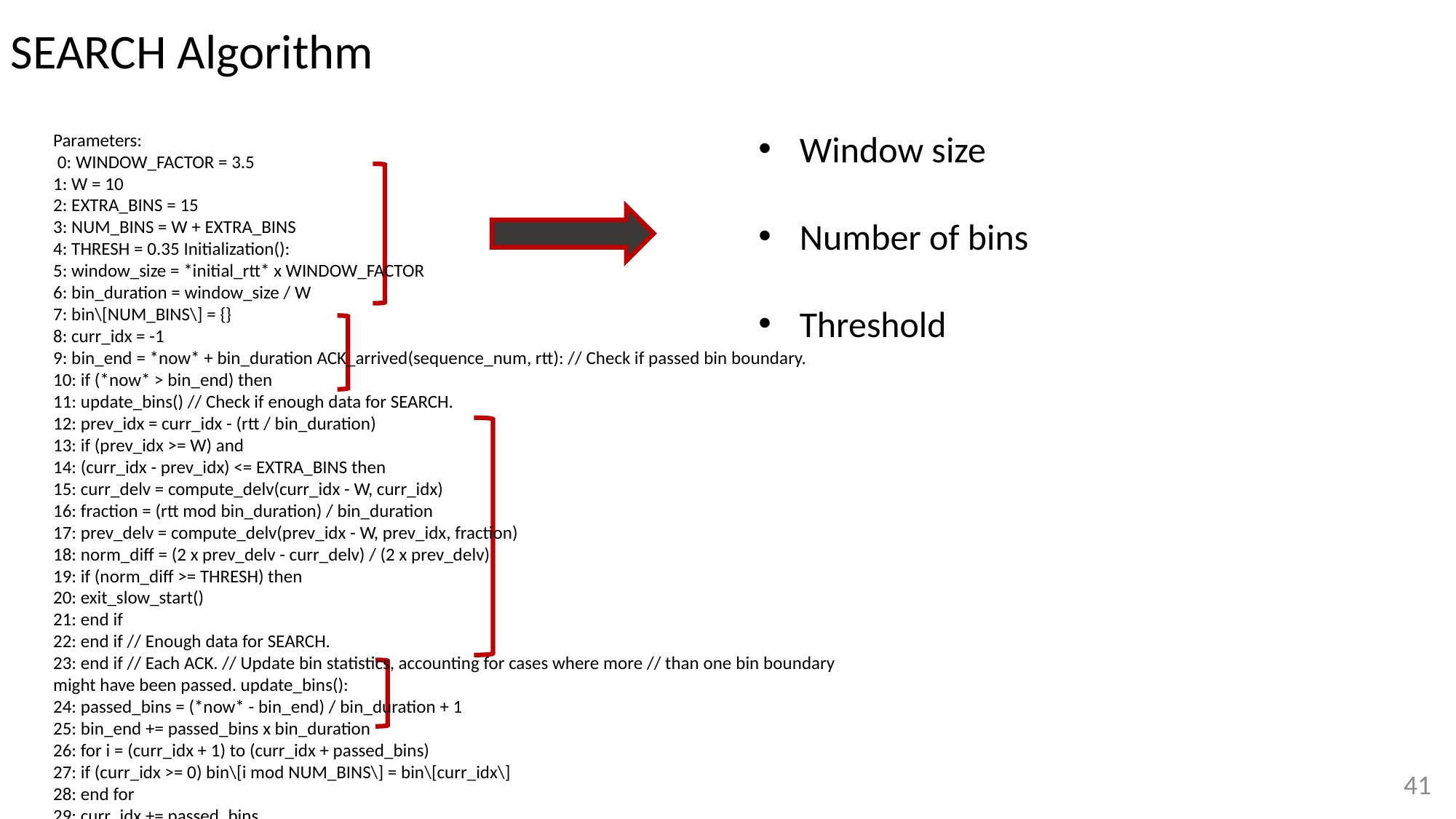

SEARCH Algorithm
Window size

Number of bins

Threshold
Parameters:
 0: WINDOW_FACTOR = 3.5
1: W = 10
2: EXTRA_BINS = 15
3: NUM_BINS = W + EXTRA_BINS
4: THRESH = 0.35 Initialization():
5: window_size = *initial_rtt* x WINDOW_FACTOR
6: bin_duration = window_size / W
7: bin\[NUM_BINS\] = {}
8: curr_idx = -1
9: bin_end = *now* + bin_duration ACK_arrived(sequence_num, rtt): // Check if passed bin boundary.
10: if (*now* > bin_end) then
11: update_bins() // Check if enough data for SEARCH.
12: prev_idx = curr_idx - (rtt / bin_duration)
13: if (prev_idx >= W) and
14: (curr_idx - prev_idx) <= EXTRA_BINS then
15: curr_delv = compute_delv(curr_idx - W, curr_idx)
16: fraction = (rtt mod bin_duration) / bin_duration
17: prev_delv = compute_delv(prev_idx - W, prev_idx, fraction)
18: norm_diff = (2 x prev_delv - curr_delv) / (2 x prev_delv)
19: if (norm_diff >= THRESH) then
20: exit_slow_start()
21: end if
22: end if // Enough data for SEARCH.
23: end if // Each ACK. // Update bin statistics, accounting for cases where more // than one bin boundary might have been passed. update_bins():
24: passed_bins = (*now* - bin_end) / bin_duration + 1
25: bin_end += passed_bins x bin_duration
26: for i = (curr_idx + 1) to (curr_idx + passed_bins)
27: if (curr_idx >= 0) bin\[i mod NUM_BINS\] = bin\[curr_idx\]
28: end for
29: curr_idx += passed_bins
30: bin\[curr_idx mod NUM_BINS\] = sequence_num // Compute delivered bytes over the window of bins, interpolating a // fraction of each bin on the end (default is 0). compute_delv(idx1, idx2, fraction = 0):
31: delv = 0
32: delv = bin[(idx2 - 1) mod NUM_BINS] - bin[idx1 mod NUM_BINS]
33: delv += (bin[idx1 mod NUM_BINS] - bin[(idx1 - 1) mod NUM_BINS]) x (1 - fraction)
34: delv += (bin[idx2 mod NUM_BINS] - bin[(idx2 - 1) mod NUM_BINS]) x fraction
35: return delv // Exit slow start by setting ssthresh. exit_slow_start():
36: ssthresh = *cwnd*

41